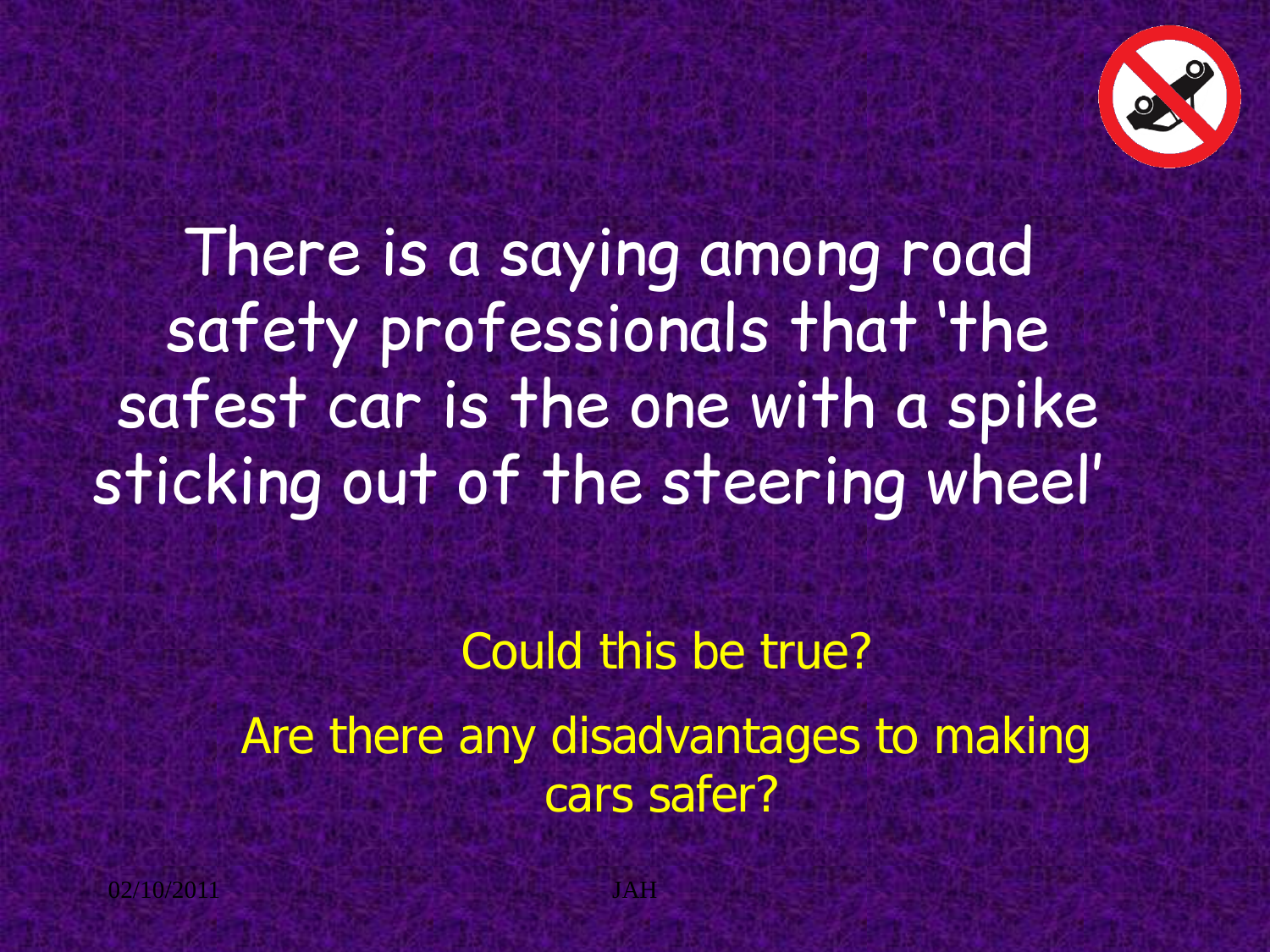

There is a saying among road safety professionals that ‘the safest car is the one with a spike sticking out of the steering wheel’
Could this be true?
Are there any disadvantages to making cars safer?
02/10/2011
JAH